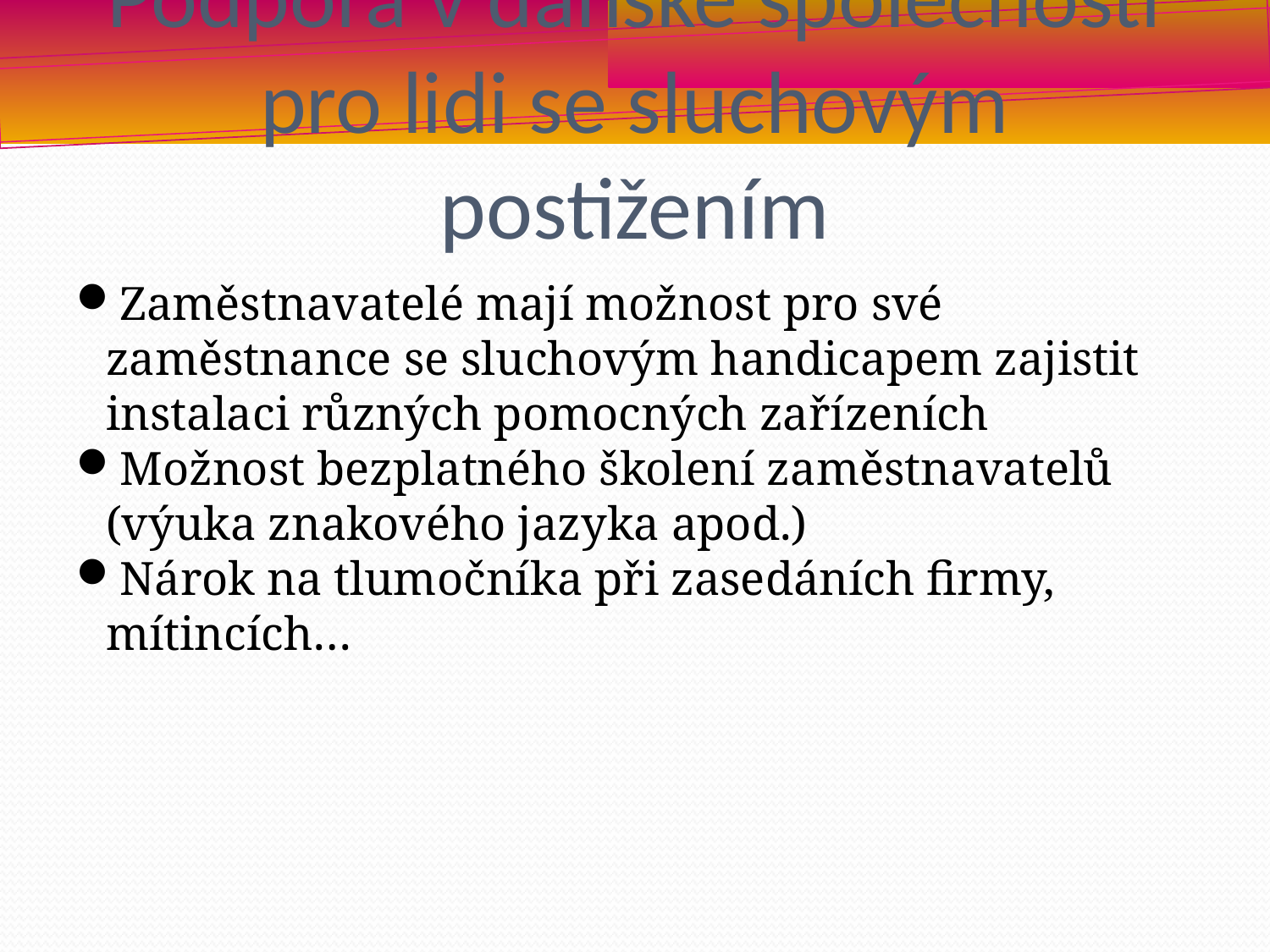

Podpora v dánské společnosti pro lidi se sluchovým postižením
Zaměstnavatelé mají možnost pro své zaměstnance se sluchovým handicapem zajistit instalaci různých pomocných zařízeních
Možnost bezplatného školení zaměstnavatelů (výuka znakového jazyka apod.)
Nárok na tlumočníka při zasedáních firmy, mítincích…